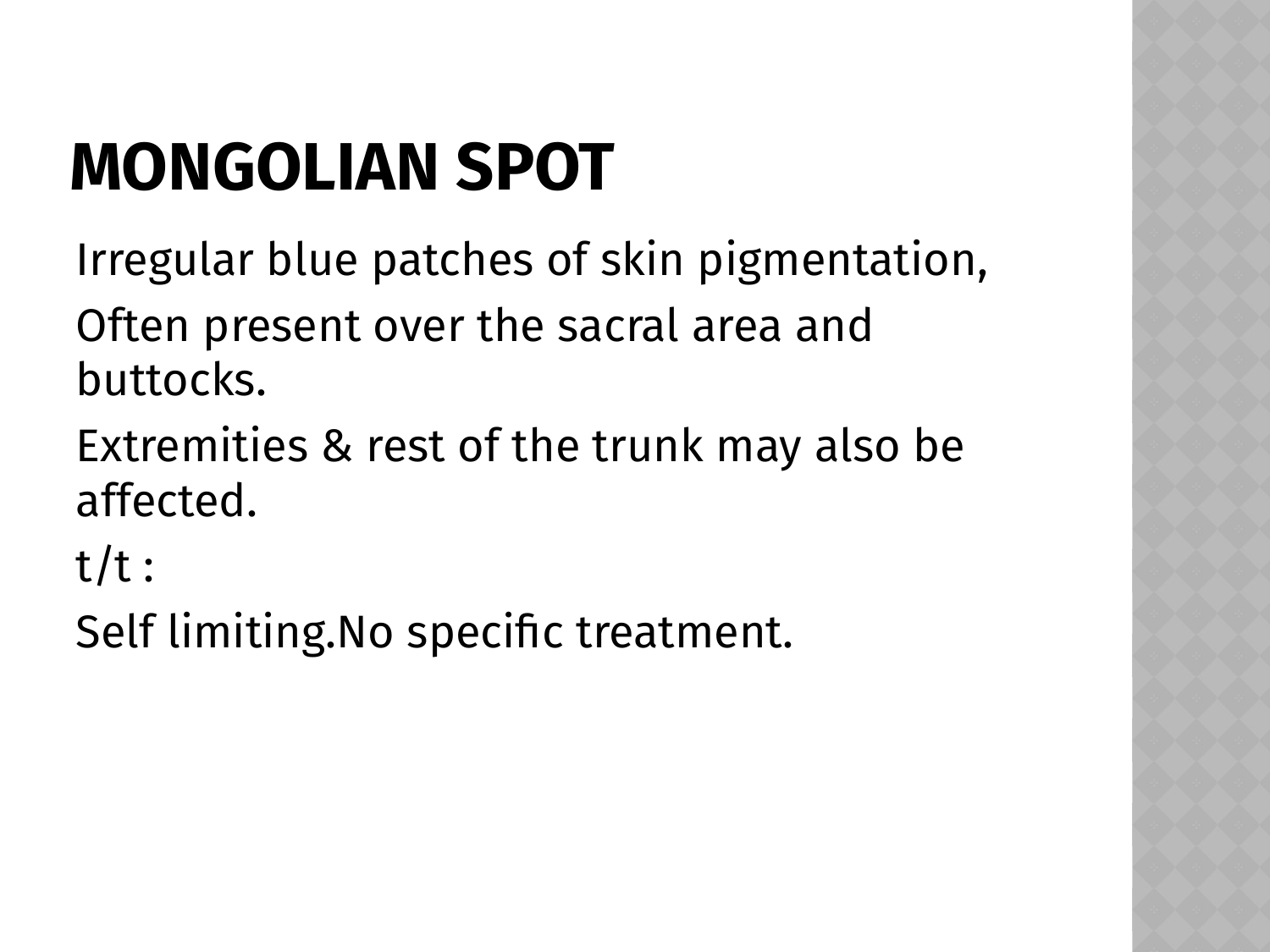

# Mongolian spot
Irregular blue patches of skin pigmentation,
Often present over the sacral area and buttocks.
Extremities & rest of the trunk may also be affected.
t/t :
Self limiting.No specific treatment.